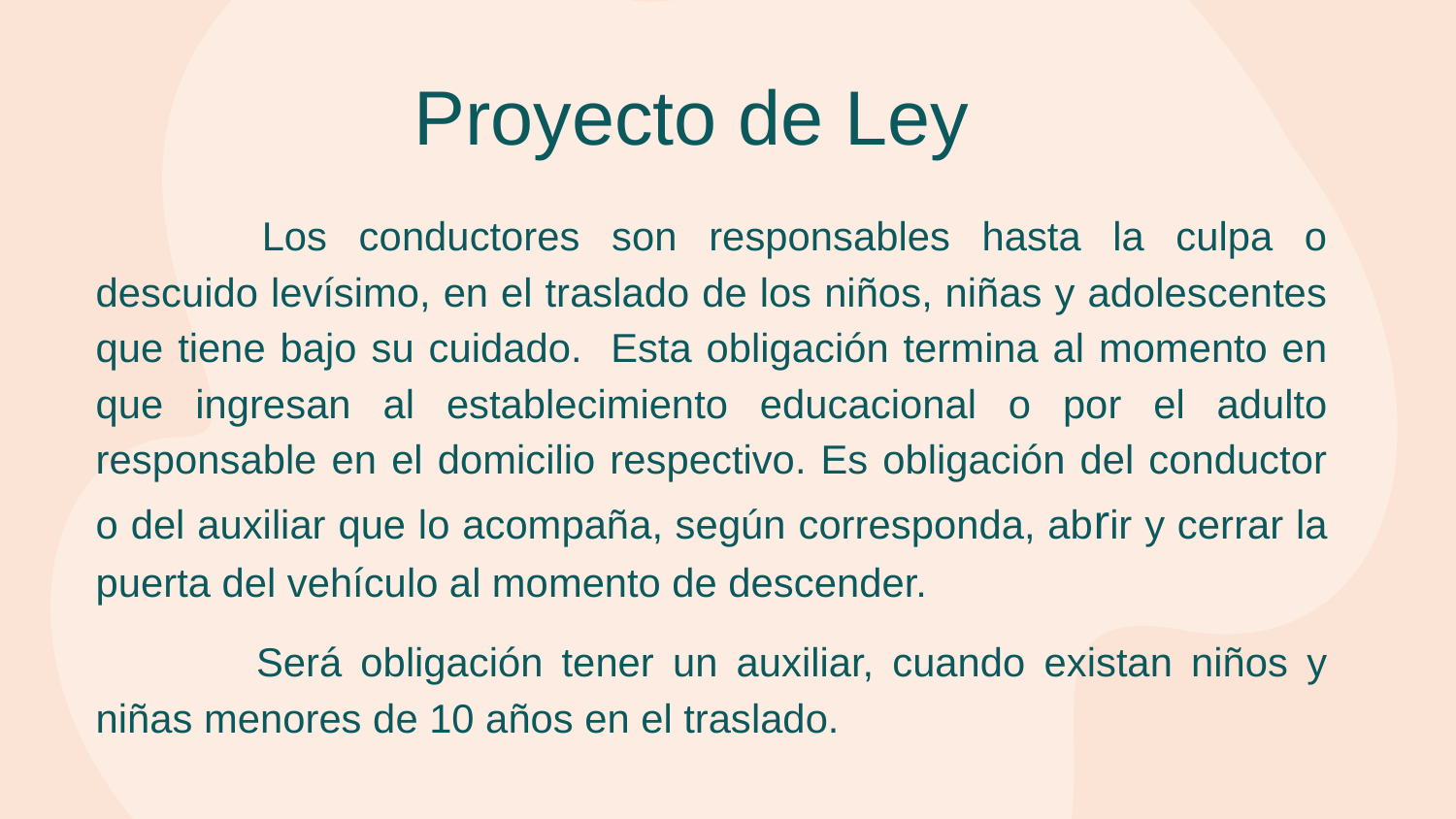

# Proyecto de Ley

 	Los conductores son responsables hasta la culpa o descuido levísimo, en el traslado de los niños, niñas y adolescentes que tiene bajo su cuidado.  Esta obligación termina al momento en que ingresan al establecimiento educacional o por el adulto responsable en el domicilio respectivo. Es obligación del conductor o del auxiliar que lo acompaña, según corresponda, abrir y cerrar la puerta del vehículo al momento de descender.
  	Será obligación tener un auxiliar, cuando existan niños y niñas menores de 10 años en el traslado.